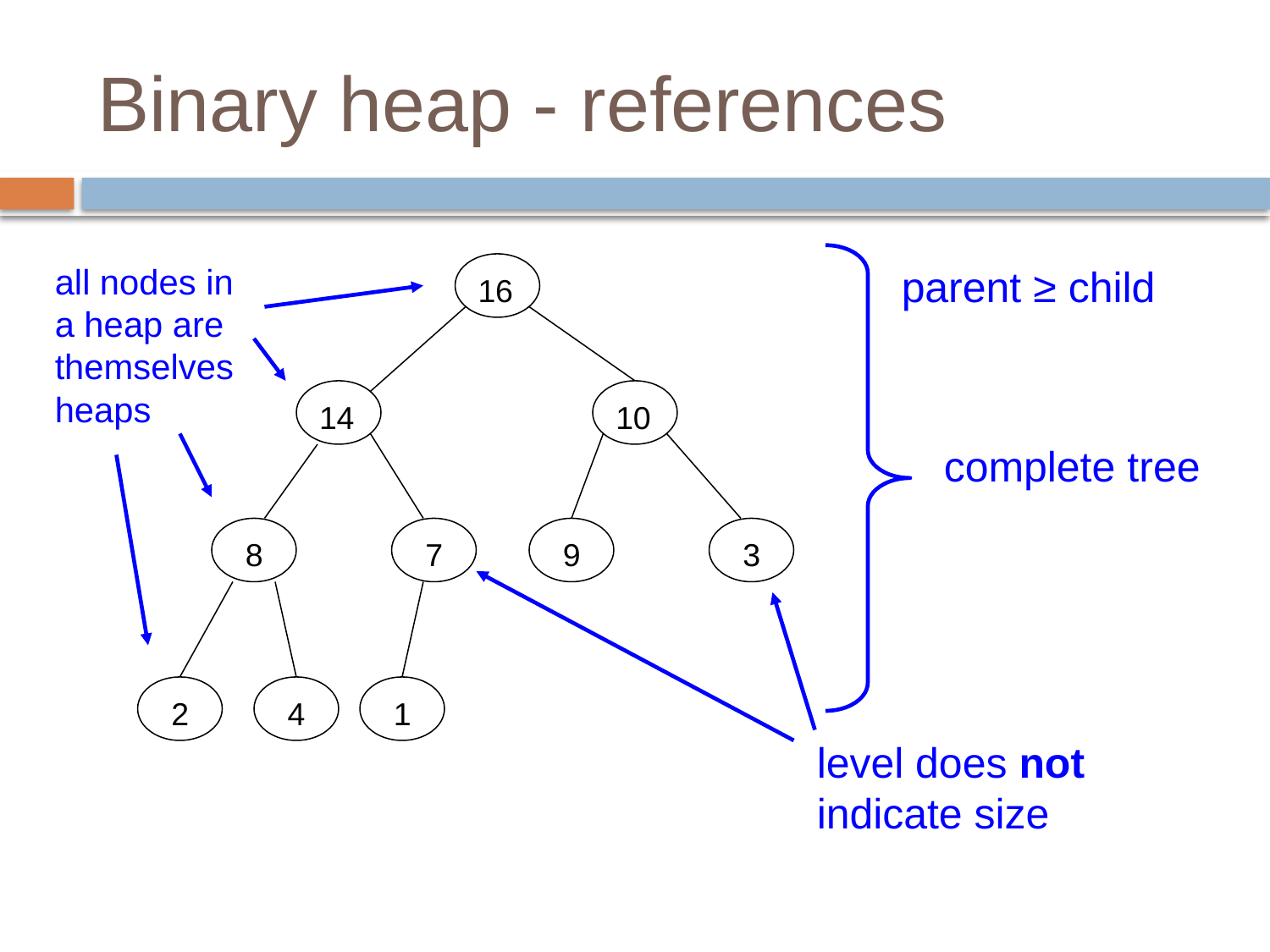

# Binary heap - references

all nodes in a heap are themselves heaps

16
parent ≥ child

14

10

complete tree

8

7

9

3

2

4

1
level does not indicate size